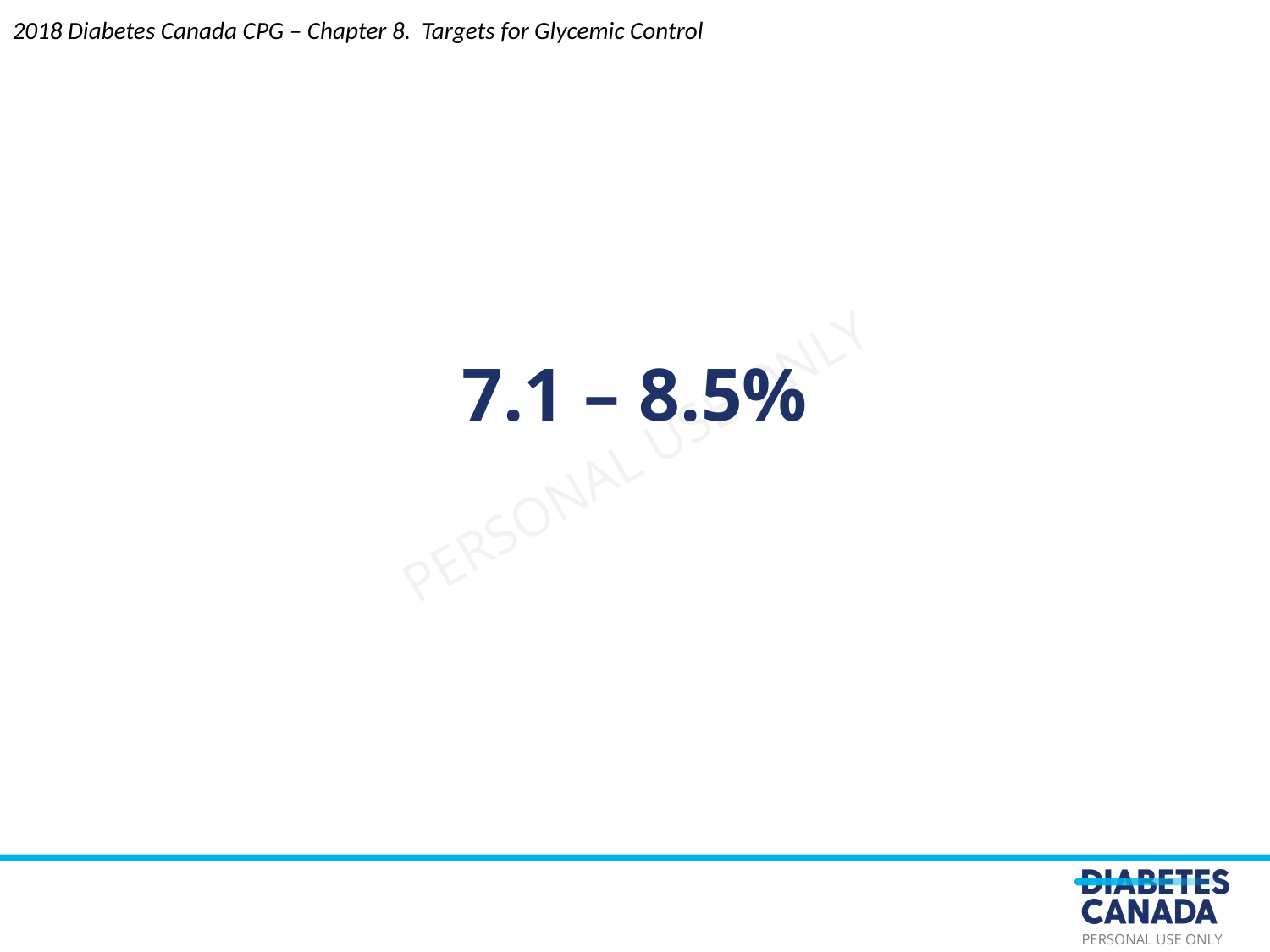

2018 Diabetes Canada CPG – Chapter 8.  Targets for Glycemic Control
7.1 – 8.5%